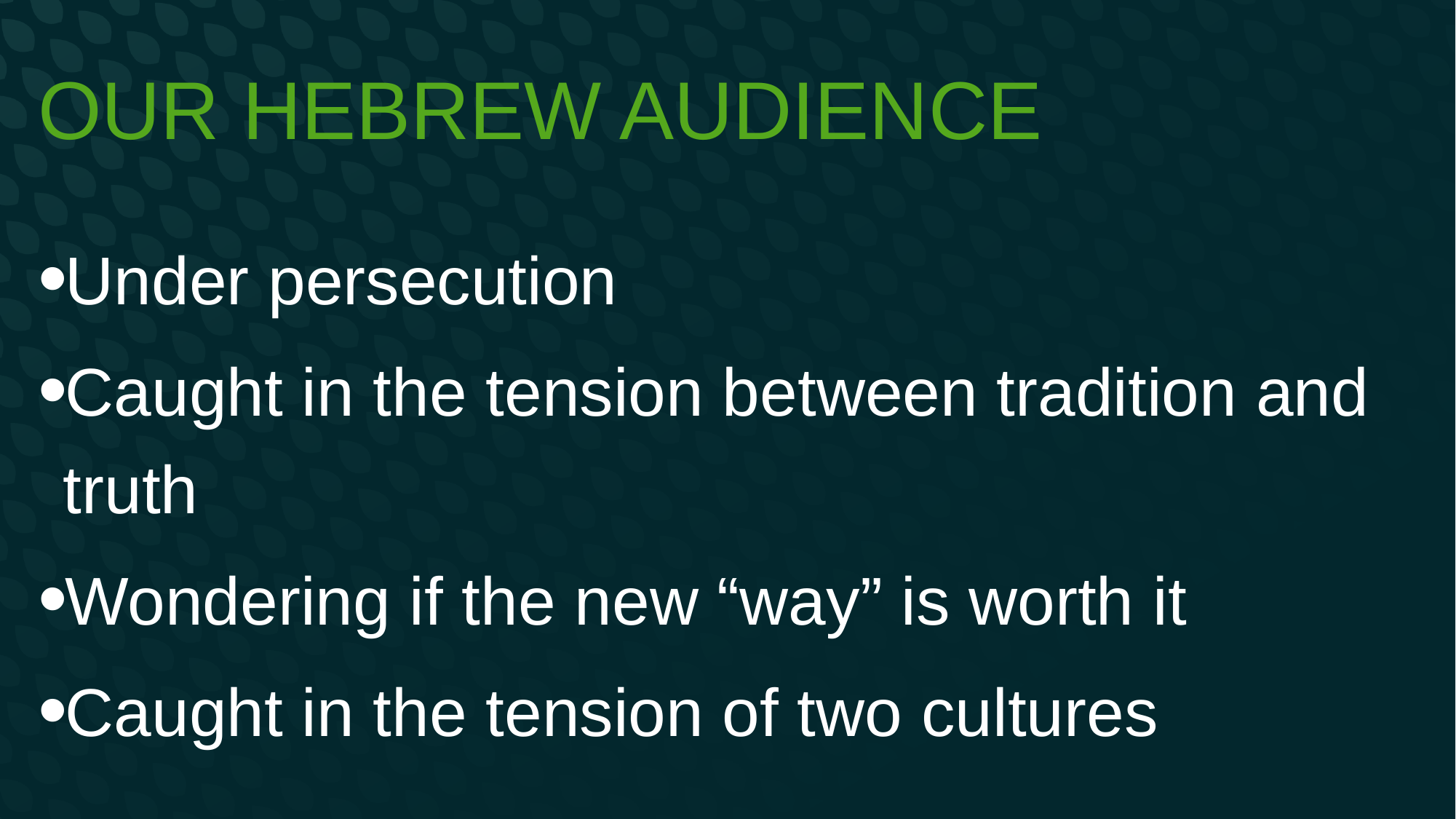

# Our Hebrew audience
Under persecution
Caught in the tension between tradition and truth
Wondering if the new “way” is worth it
Caught in the tension of two cultures